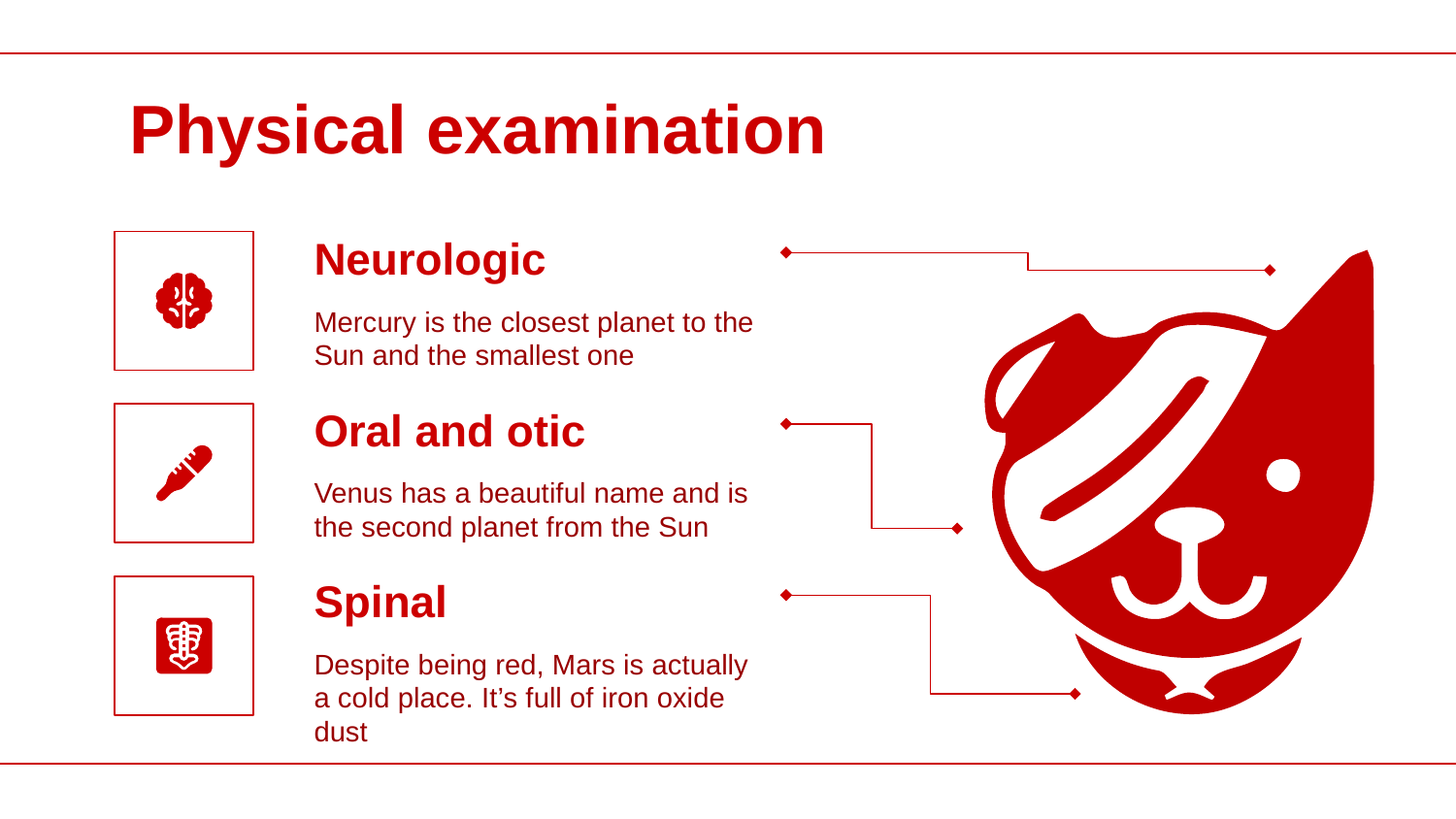

# Physical examination
Neurologic

Mercury is the closest planet to the Sun and the smallest one
Oral and otic

Venus has a beautiful name and is the second planet from the Sun
Spinal

Despite being red, Mars is actually a cold place. It’s full of iron oxide dust